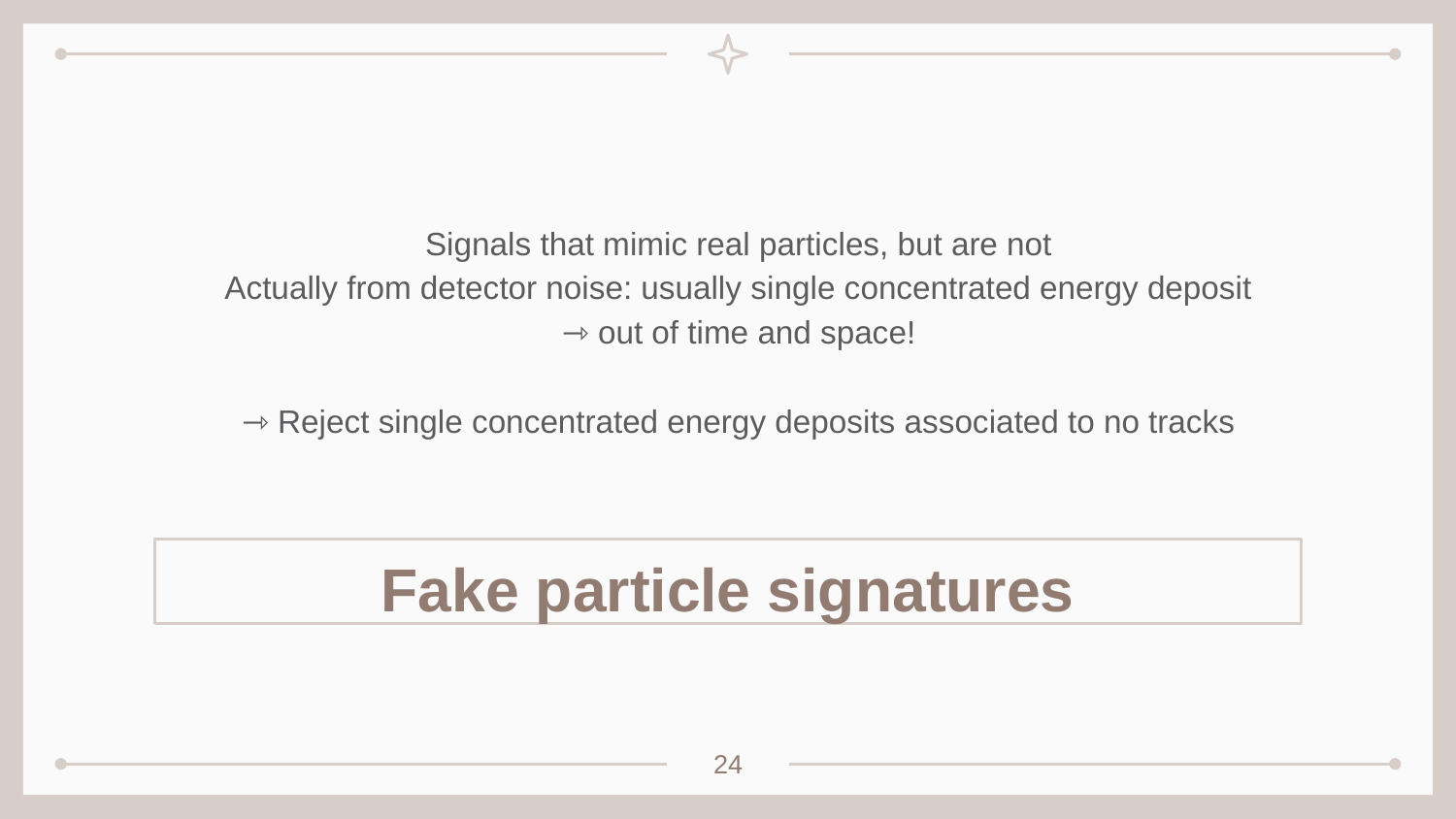

Signals that mimic real particles, but are not
Actually from detector noise: usually single concentrated energy deposit
⇾ out of time and space!

⇾ Reject single concentrated energy deposits associated to no tracks
# Fake particle signatures
24